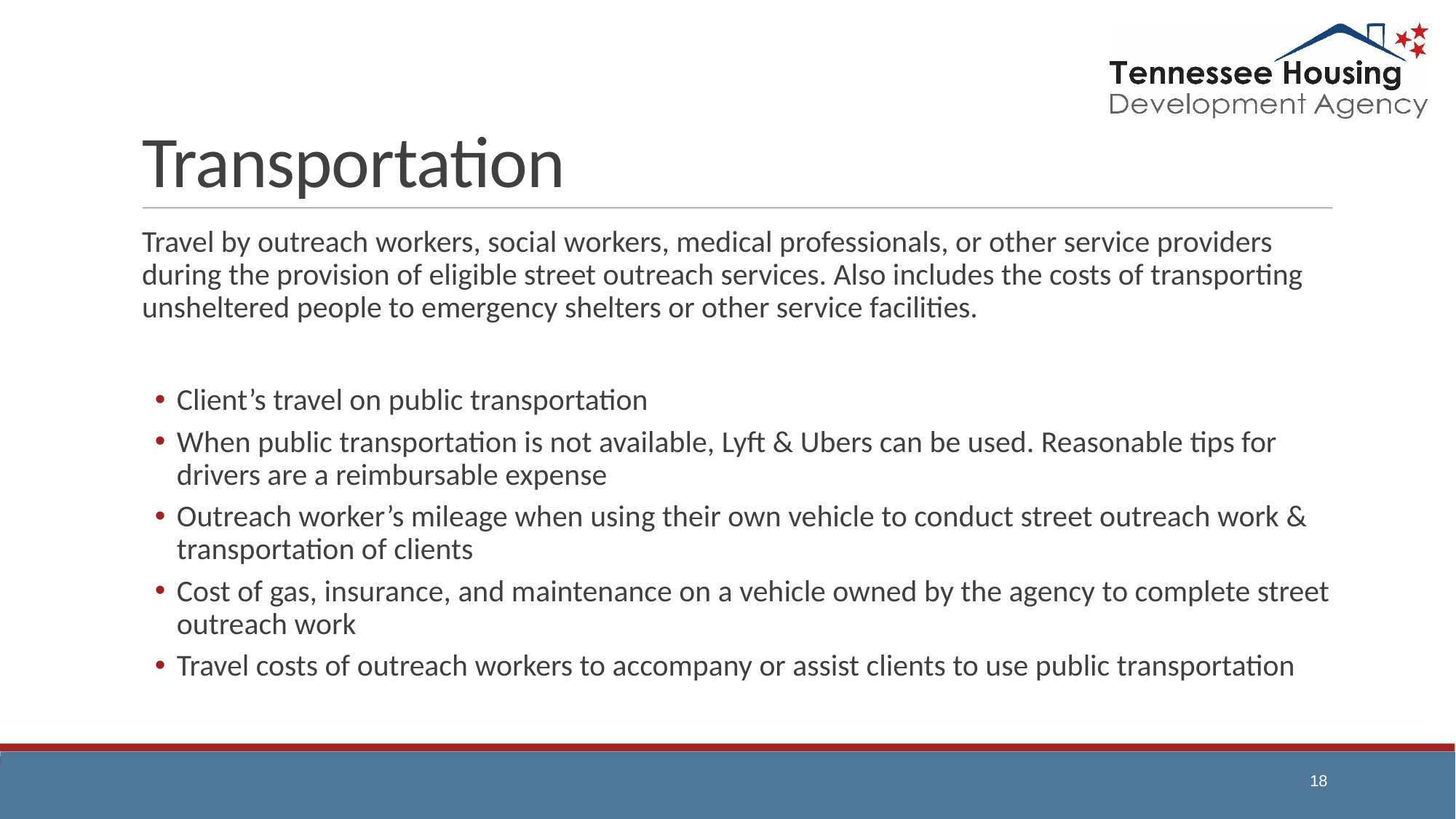

# Transportation
Travel by outreach workers, social workers, medical professionals, or other service providers during the provision of eligible street outreach services. Also includes the costs of transporting unsheltered people to emergency shelters or other service facilities.

Client’s travel on public transportation
When public transportation is not available, Lyft & Ubers can be used. Reasonable tips for drivers are a reimbursable expense
Outreach worker’s mileage when using their own vehicle to conduct street outreach work & transportation of clients
Cost of gas, insurance, and maintenance on a vehicle owned by the agency to complete street outreach work
Travel costs of outreach workers to accompany or assist clients to use public transportation